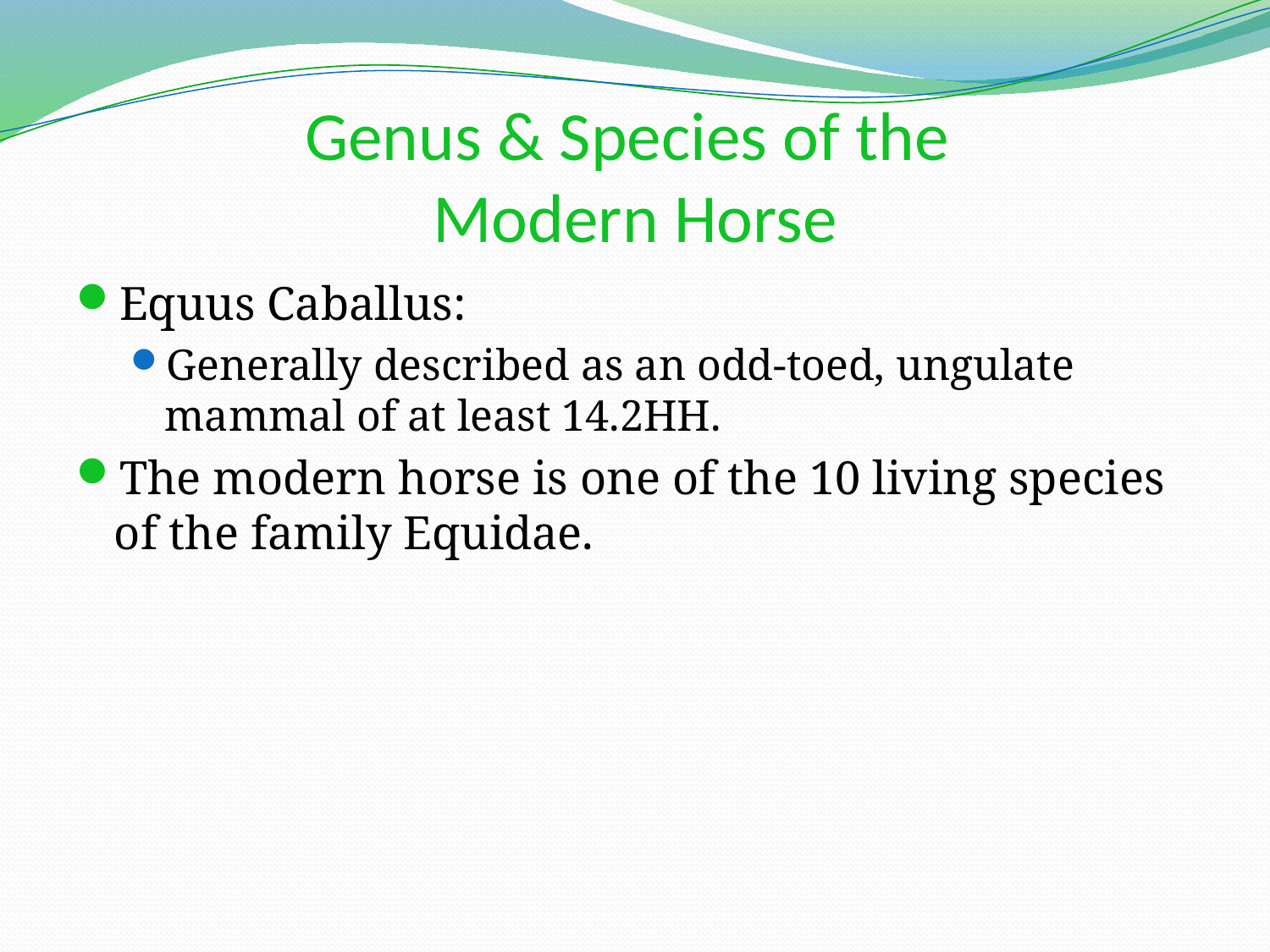

# Genus & Species of the Modern Horse
Equus Caballus:
Generally described as an odd-toed, ungulate mammal of at least 14.2HH.
The modern horse is one of the 10 living species of the family Equidae.